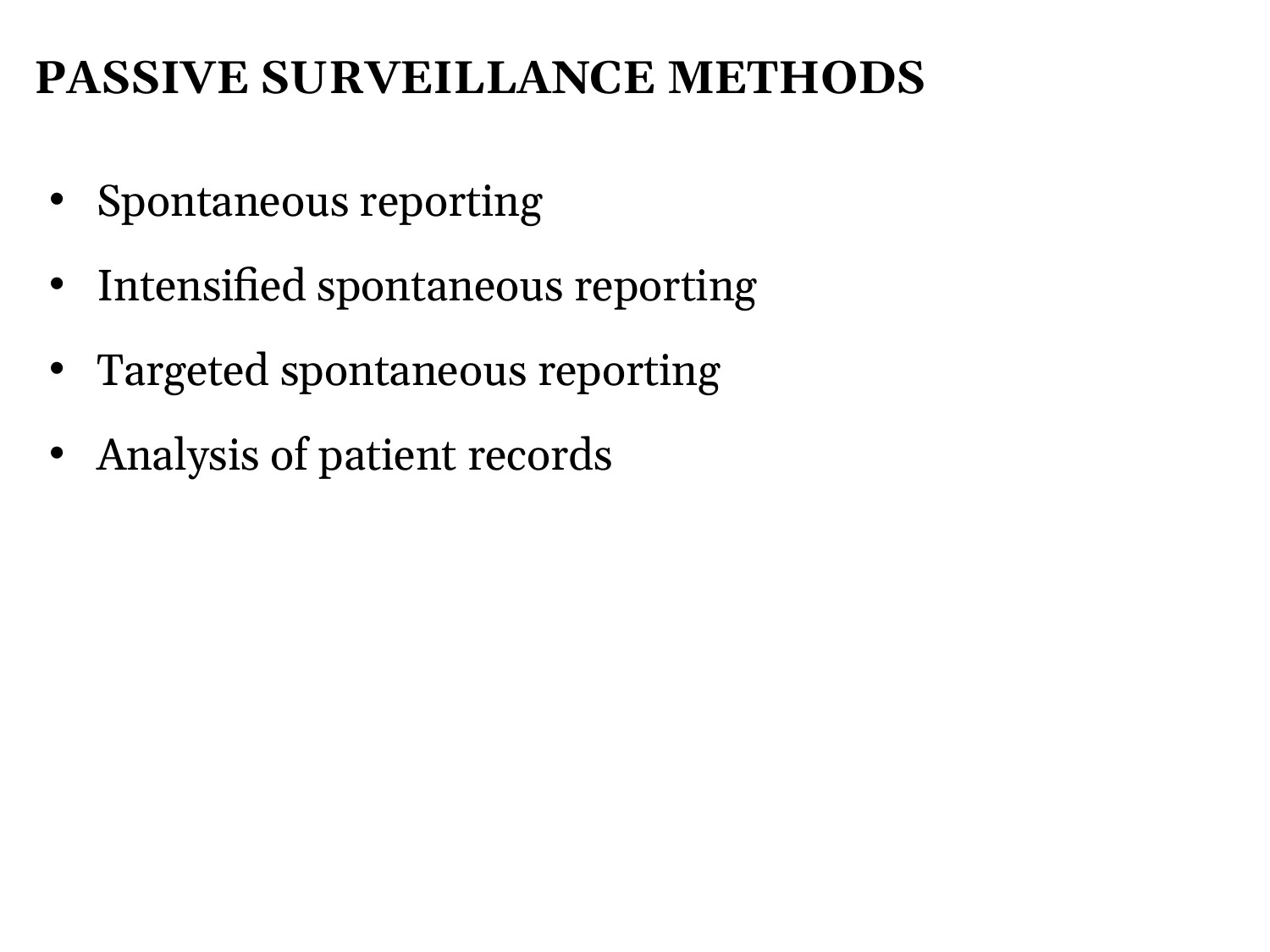

# PASSIVE SURVEILLANCE METHODS
Spontaneous reporting
Intensified spontaneous reporting
Targeted spontaneous reporting
Analysis of patient records